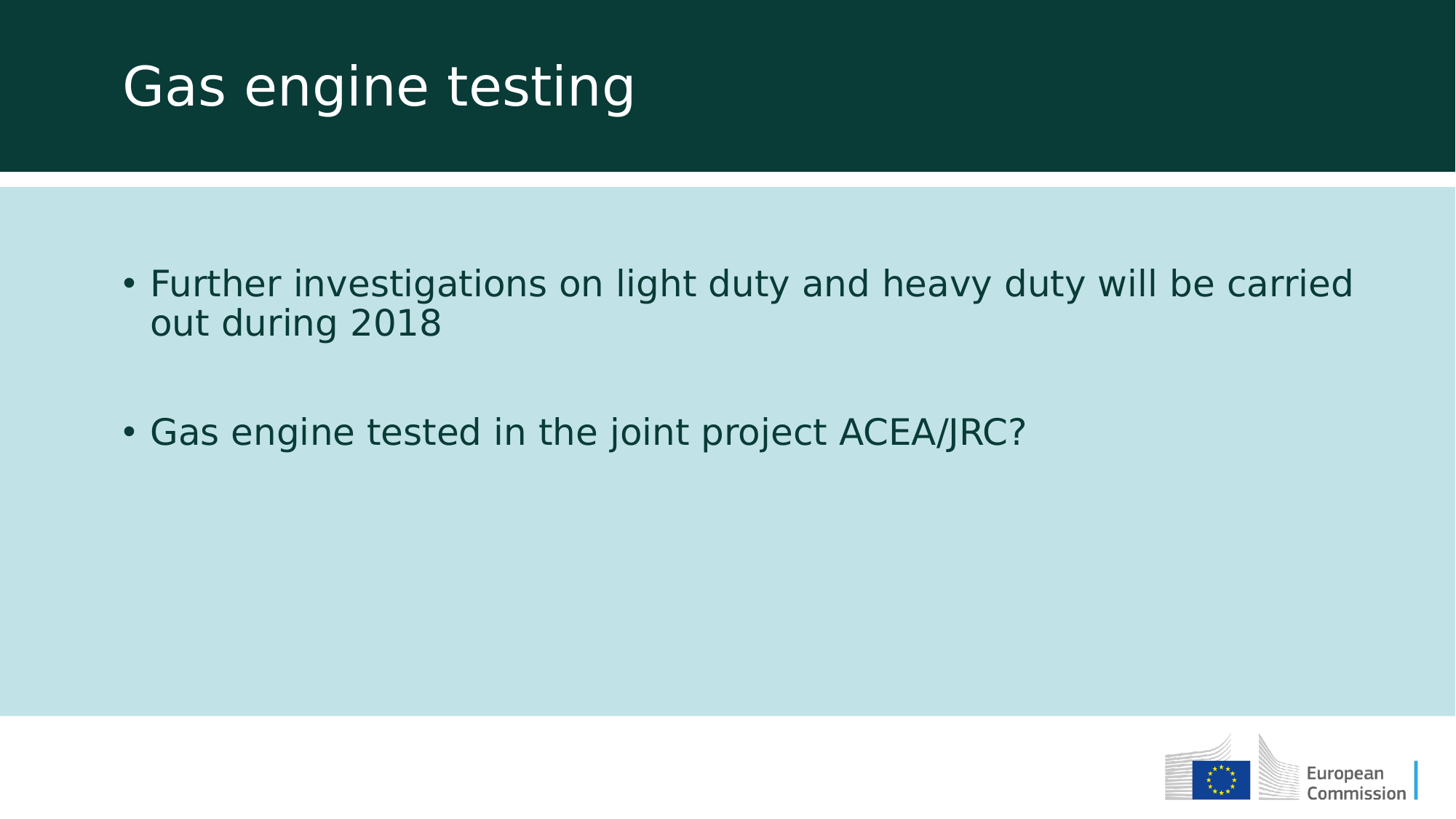

Gas engine testing

Further investigations on light duty and heavy duty will be carried out during 2018

Gas engine tested in the joint project ACEA/JRC?